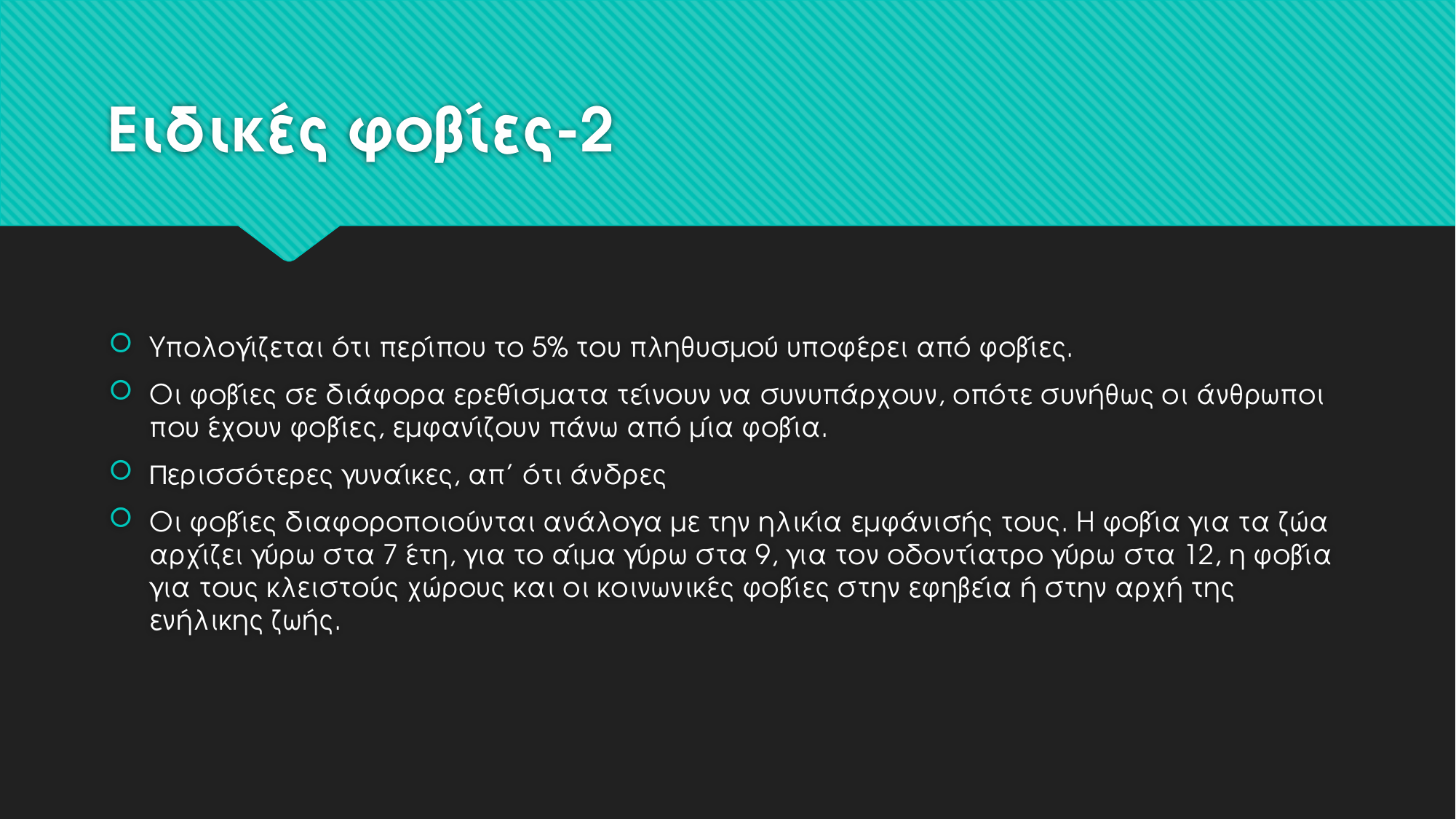

# Ειδικές φοβίες-2

Υπολογίζεται ότι περίπου το 5% του πληθυσμού υποφέρει από φοβίες.
Οι φοβίες σε διάφορα ερεθίσματα τείνουν να συνυπάρχουν, οπότε συνήθως οι άνθρωποι που έχουν φοβίες, εμφανίζουν πάνω από μία φοβία.
Περισσότερες γυναίκες, απ’ ότι άνδρες
Οι φοβίες διαφοροποιούνται ανάλογα με την ηλικία εμφάνισής τους. Η φοβία για τα ζώα αρχίζει γύρω στα 7 έτη, για το αίμα γύρω στα 9, για τον οδοντίατρο γύρω στα 12, η φοβία για τους κλειστούς χώρους και οι κοινωνικές φοβίες στην εφηβεία ή στην αρχή της ενήλικης ζωής.